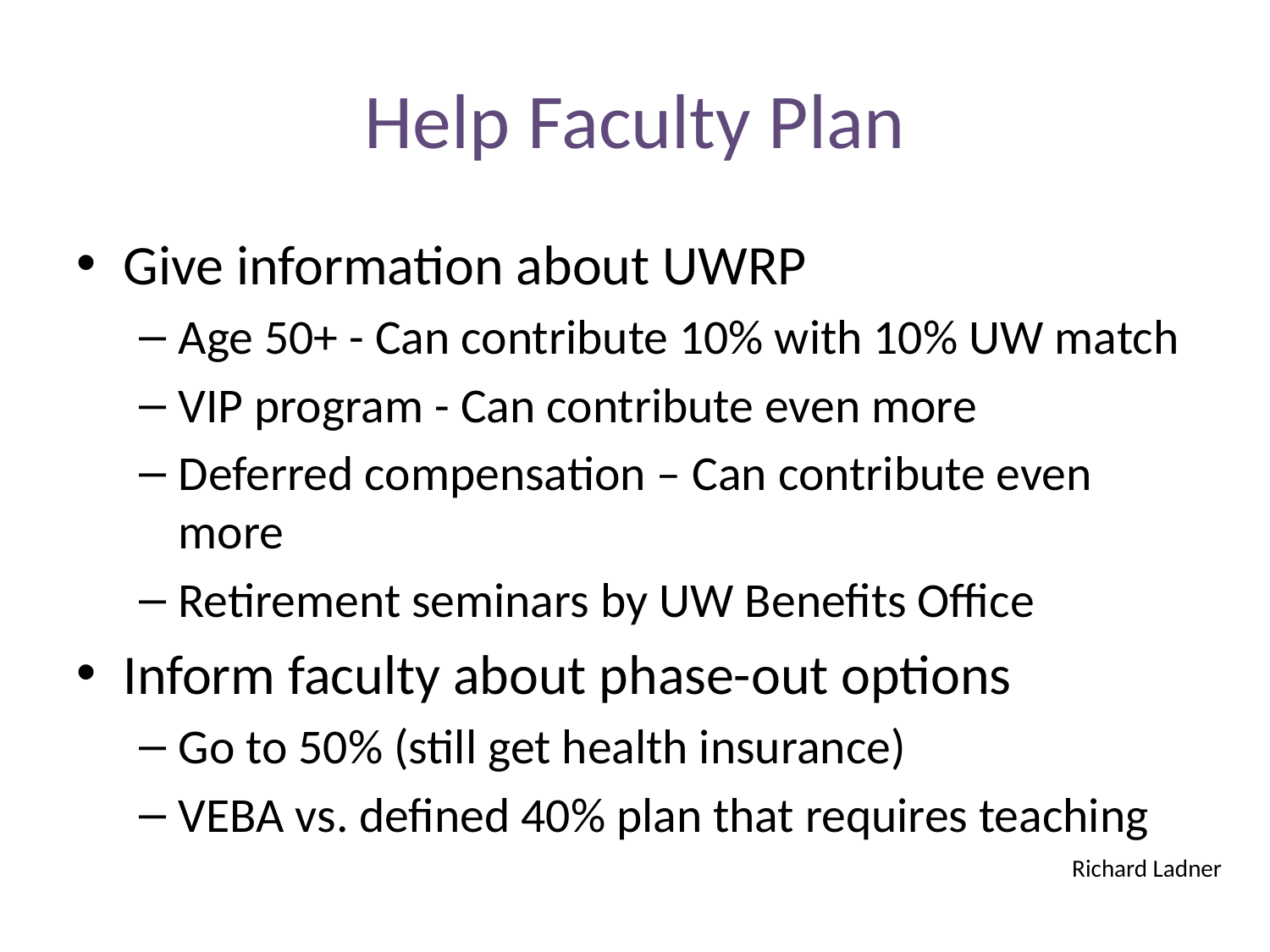

# Help Faculty Plan
Give information about UWRP
Age 50+ - Can contribute 10% with 10% UW match
VIP program - Can contribute even more
Deferred compensation – Can contribute even more
Retirement seminars by UW Benefits Office
Inform faculty about phase-out options
Go to 50% (still get health insurance)
VEBA vs. defined 40% plan that requires teaching

Richard Ladner